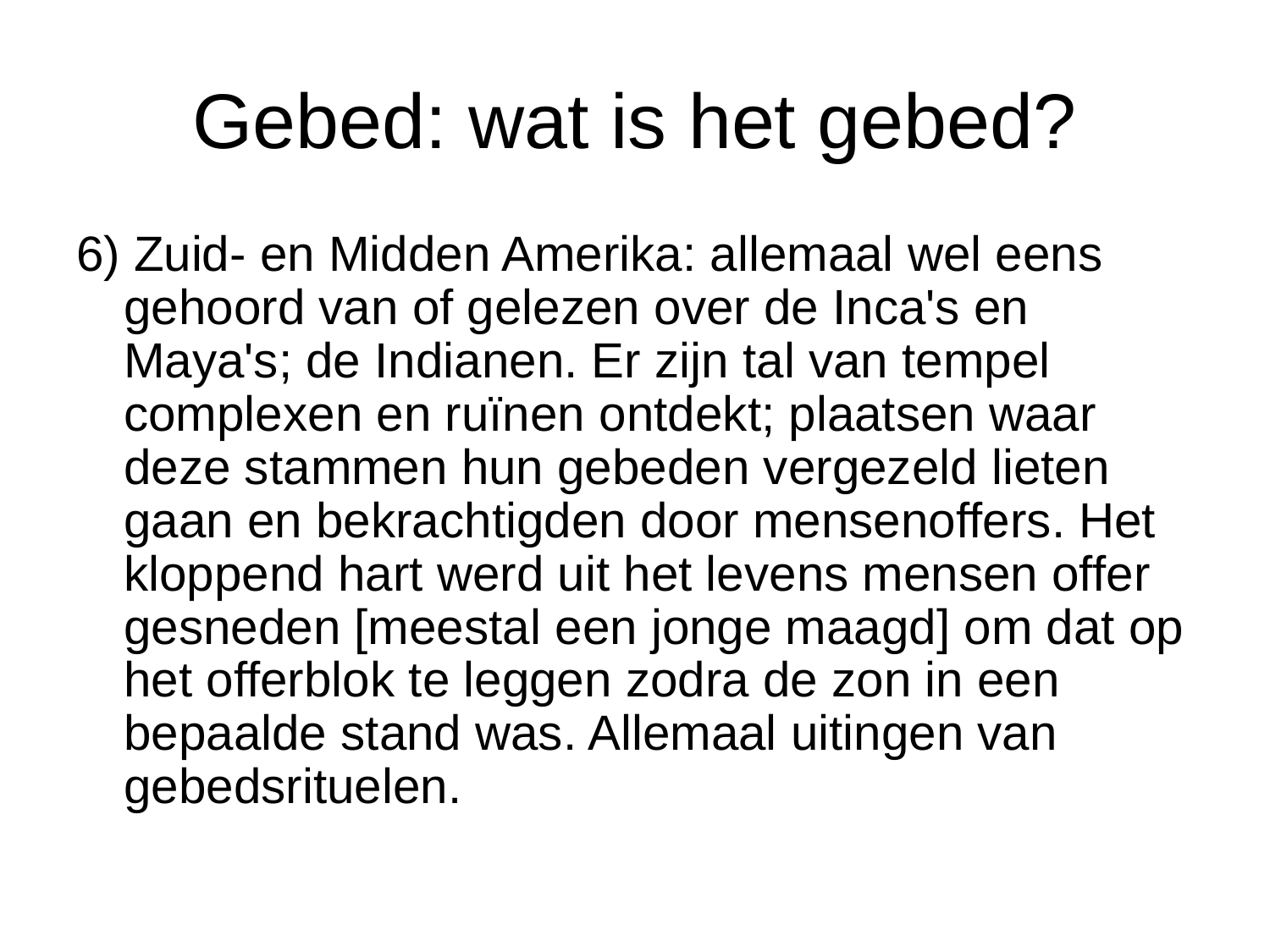

# Gebed: wat is het gebed?
6) Zuid- en Midden Amerika: allemaal wel eens gehoord van of gelezen over de Inca's en Maya's; de Indianen. Er zijn tal van tempel complexen en ruïnen ontdekt; plaatsen waar deze stammen hun gebeden vergezeld lieten gaan en bekrachtigden door mensenoffers. Het kloppend hart werd uit het levens mensen offer gesneden [meestal een jonge maagd] om dat op het offerblok te leggen zodra de zon in een bepaalde stand was. Allemaal uitingen van gebedsrituelen.